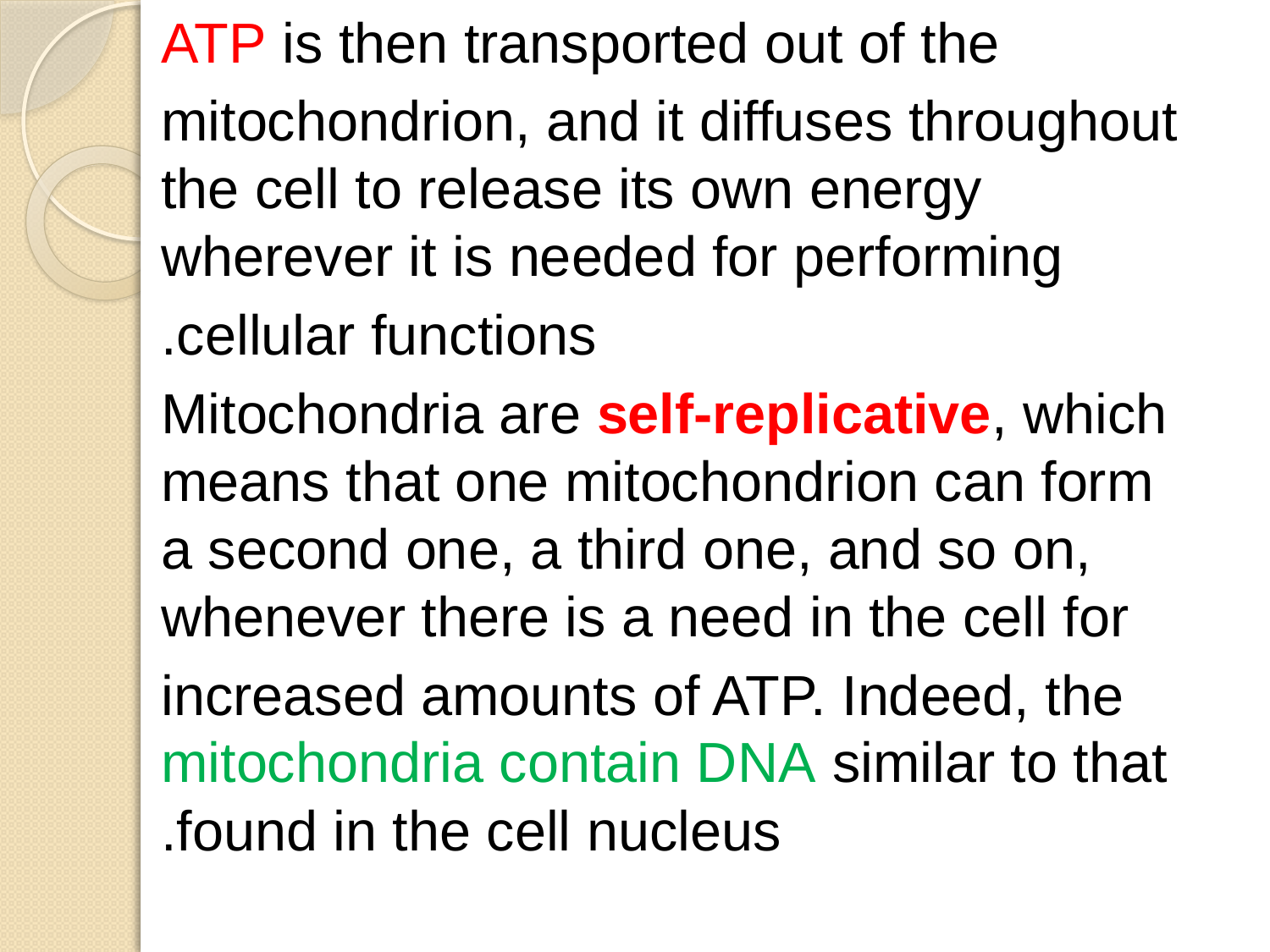

ATP is then transported out of the
mitochondrion, and it diffuses throughout the cell to release its own energy wherever it is needed for performing
cellular functions.
Mitochondria are self-replicative, which means that one mitochondrion can form a second one, a third one, and so on, whenever there is a need in the cell for
increased amounts of ATP. Indeed, the mitochondria contain DNA similar to that found in the cell nucleus.